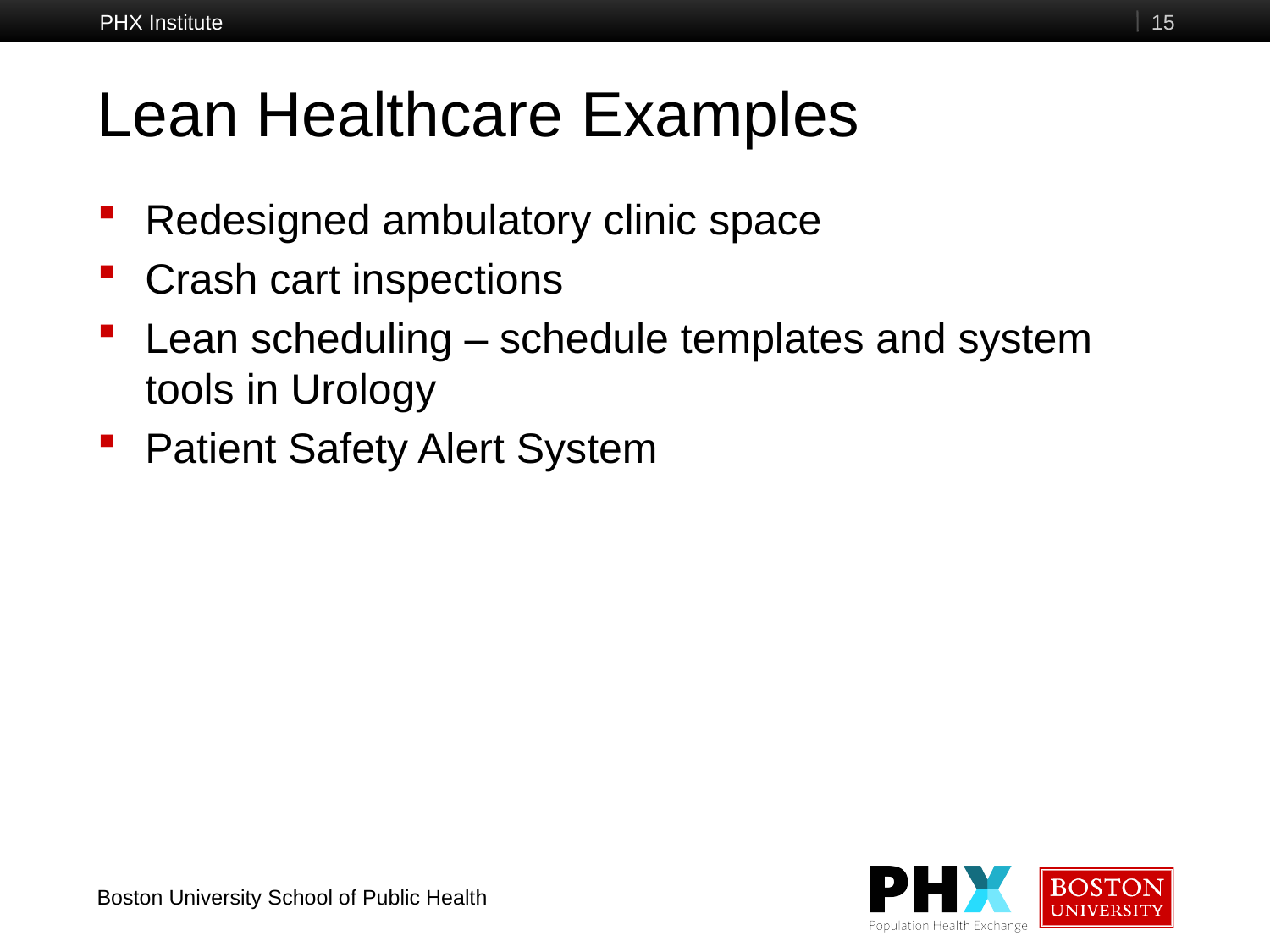

PHX Institute
15
# Lean Healthcare Examples
Redesigned ambulatory clinic space
Crash cart inspections
Lean scheduling – schedule templates and system tools in Urology
Patient Safety Alert System